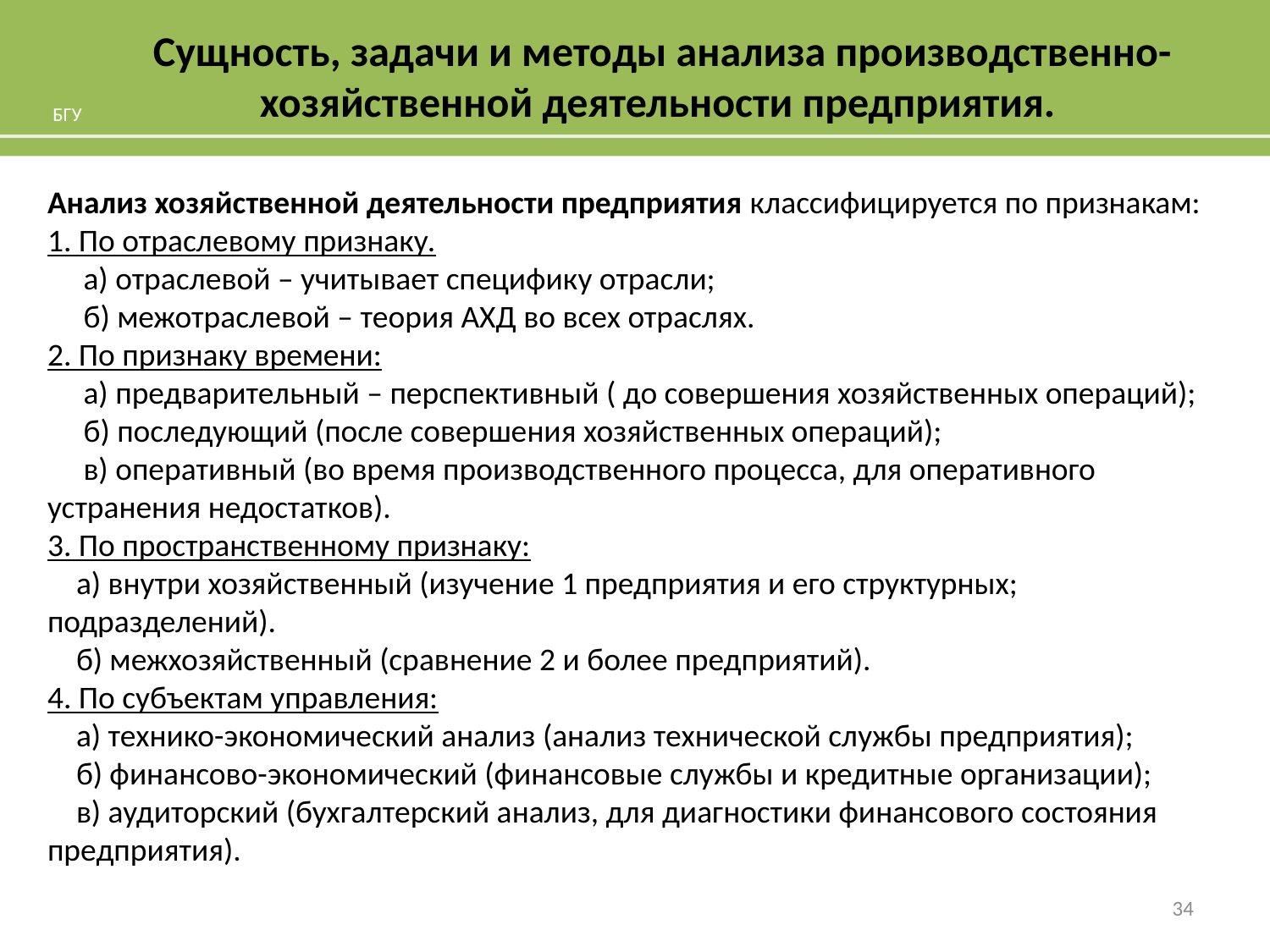

# Сущность, задачи и методы анализа производственно-хозяйственной деятельности предприятия.
БГУ
Анализ хозяйственной деятельности предприятия классифицируется по признакам:
1. По отраслевому признаку.
     а) отраслевой – учитывает специфику отрасли;
     б) межотраслевой – теория АХД во всех отраслях.
2. По признаку времени:
     а) предварительный – перспективный ( до совершения хозяйственных операций);
     б) последующий (после совершения хозяйственных операций);
     в) оперативный (во время производственного процесса, для оперативного устранения недостатков).
3. По пространственному признаку:
    а) внутри хозяйственный (изучение 1 предприятия и его структурных; подразделений).
    б) межхозяйственный (сравнение 2 и более предприятий).
4. По субъектам управления:
    а) технико-экономический анализ (анализ технической службы предприятия);
    б) финансово-экономический (финансовые службы и кредитные организации);
    в) аудиторский (бухгалтерский анализ, для диагностики финансового состояния предприятия).
34